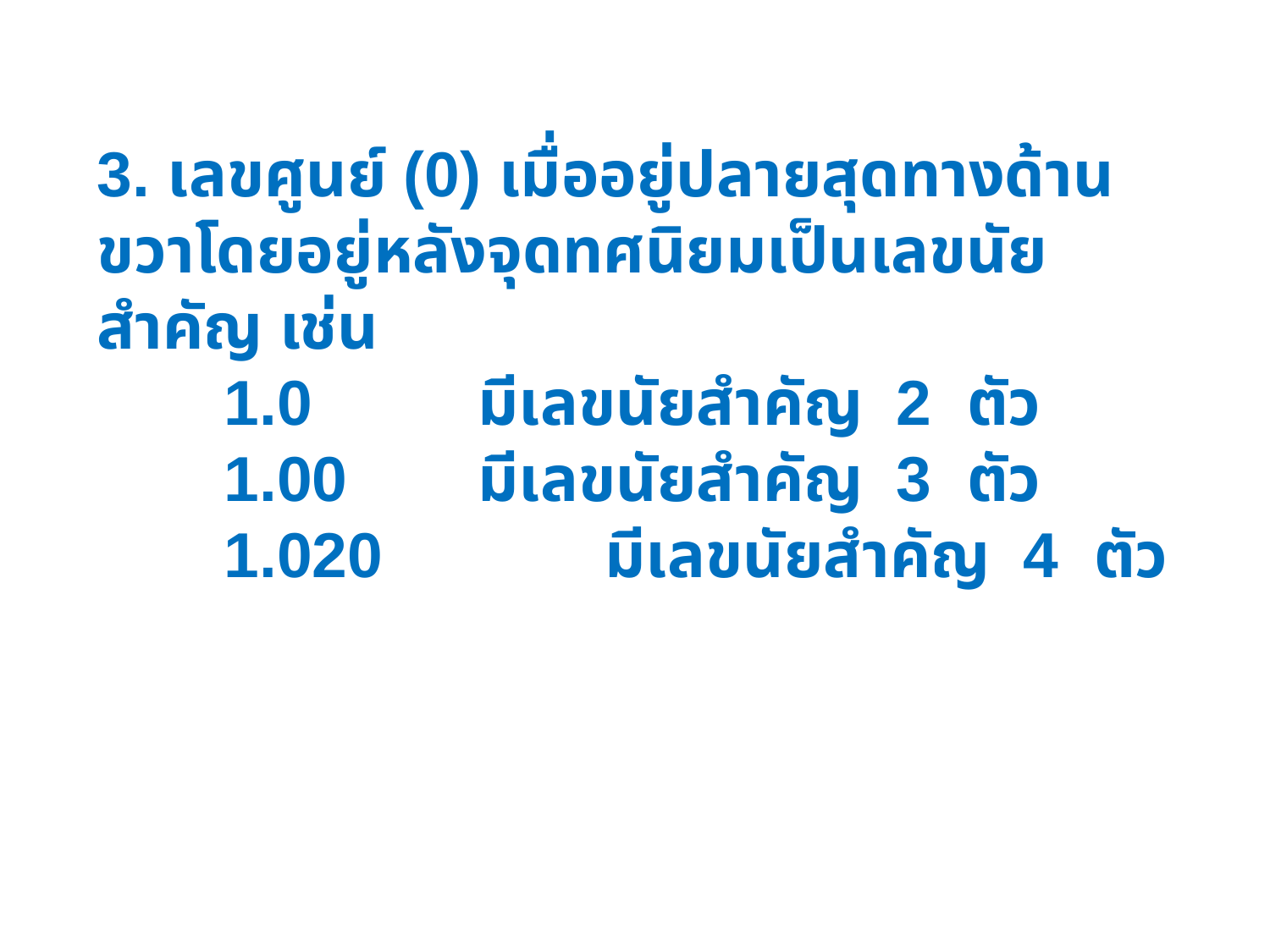

3. เลขศูนย์ (0) เมื่ออยู่ปลายสุดทางด้านขวาโดยอยู่หลังจุดทศนิยมเป็นเลขนัยสำคัญ เช่น
	1.0		มีเลขนัยสำคัญ  2  ตัว
	1.00		มีเลขนัยสำคัญ  3  ตัว
	1.020		มีเลขนัยสำคัญ  4  ตัว